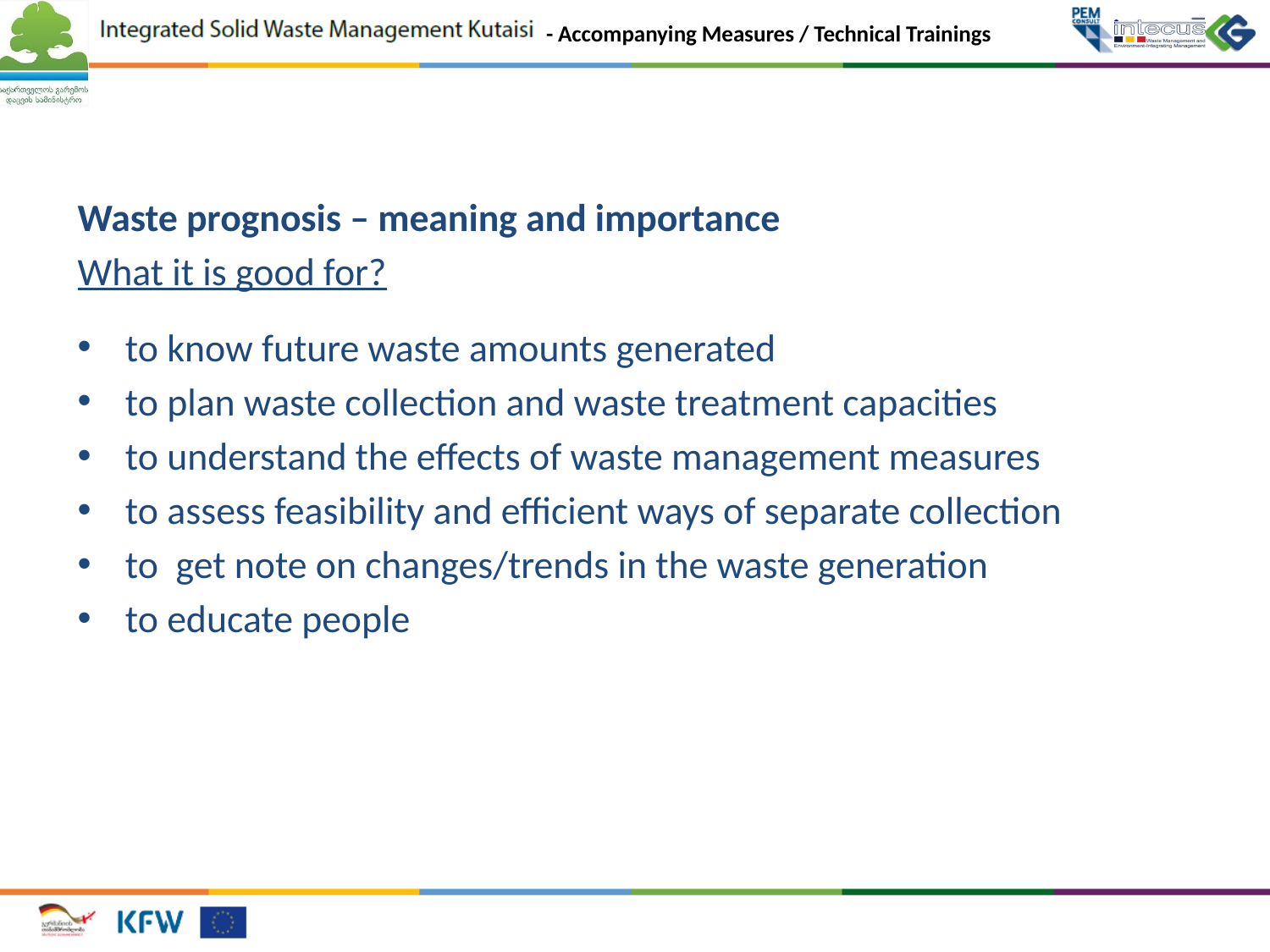

Waste prognosis – meaning and importance
What it is good for?

to know future waste amounts generated
to plan waste collection and waste treatment capacities
to understand the effects of waste management measures
to assess feasibility and efficient ways of separate collection
to  get note on changes/trends in the waste generation
to educate people